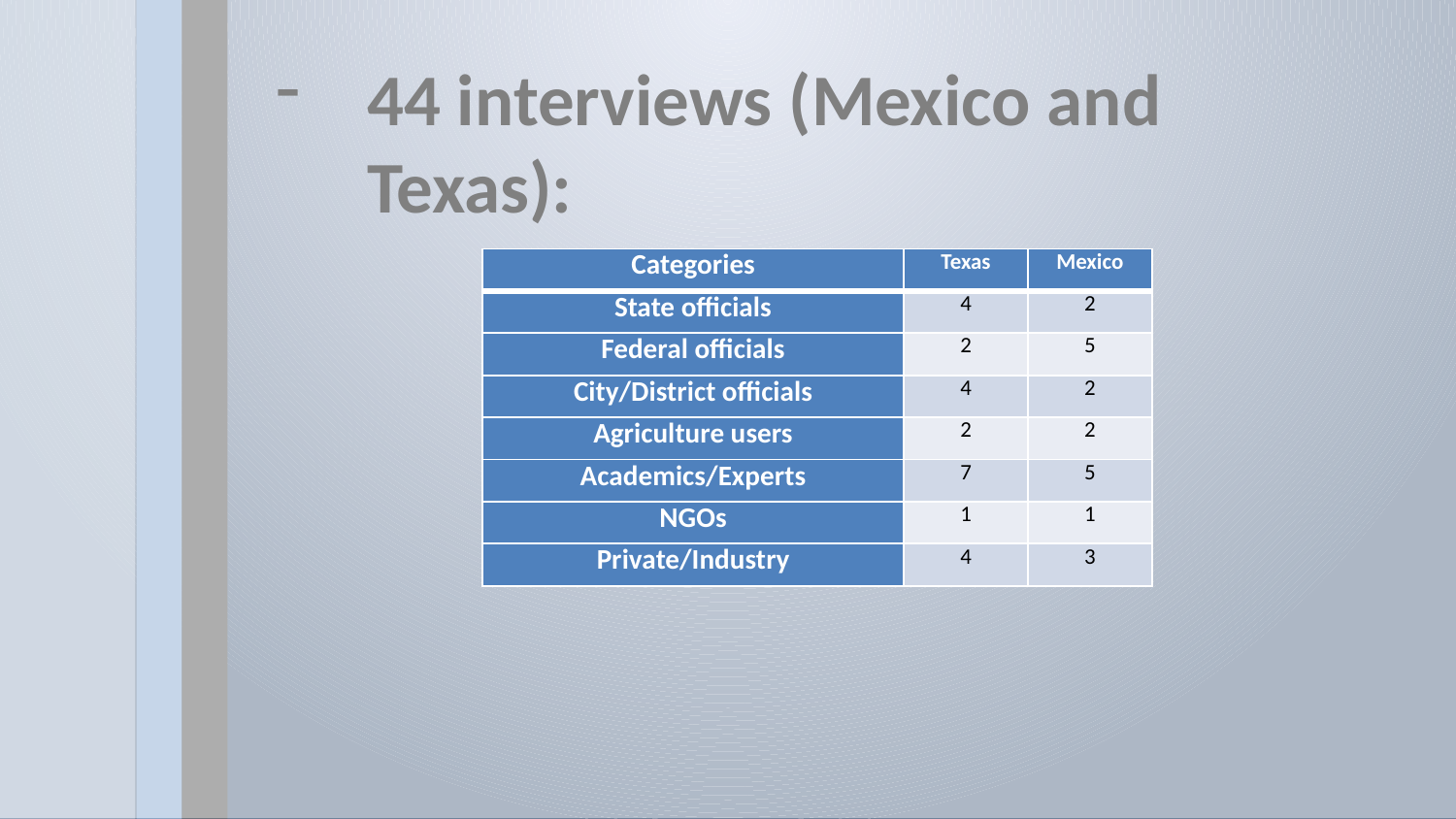

44 interviews (Mexico and Texas):

| Categories | Texas | Mexico |
| --- | --- | --- |
| State officials | 4 | 2 |
| Federal officials | 2 | 5 |
| City/District officials | 4 | 2 |
| Agriculture users | 2 | 2 |
| Academics/Experts | 7 | 5 |
| NGOs | 1 | 1 |
| Private/Industry | 4 | 3 |